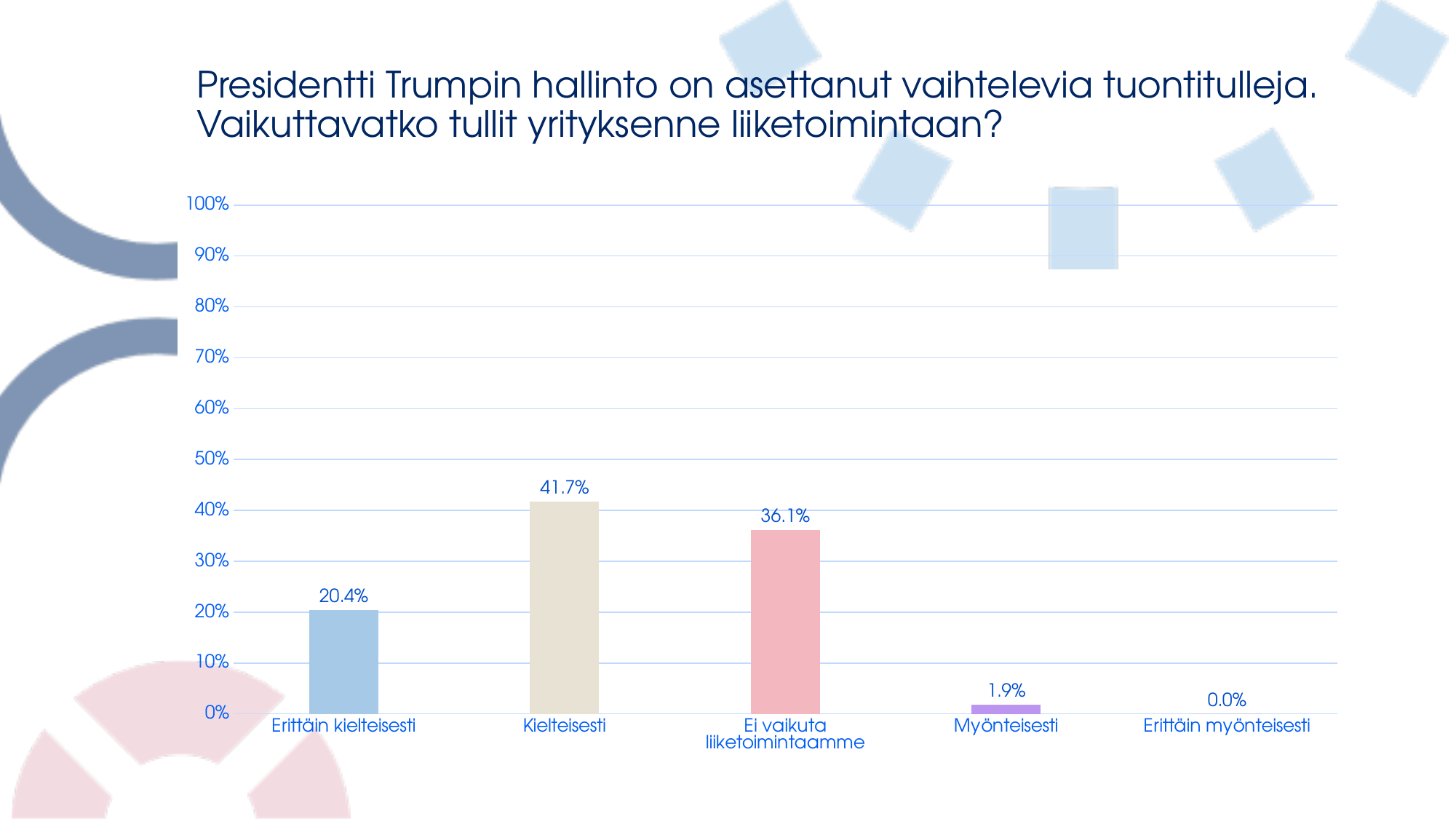

# Presidentti Trumpin hallinto on asettanut vaihtelevia tuontitulleja. Vaikuttavatko tullit yrityksenne liiketoimintaan?

### Chart

| Category | Presidentti Trumpin hallinto on asettanut vaihtelevia tuontitulleja. Vaikuttavatko tullit yrityksenne liiketoimintaan? |
|---|---|
| Erittäin kielteisesti | 0.2037037037037037 |
| Kielteisesti | 0.4166666666666667 |
| Ei vaikuta liiketoimintaamme | 0.3611111111111111 |
| Myönteisesti | 0.018518518518518517 |
| Erittäin myönteisesti | 0.0 |